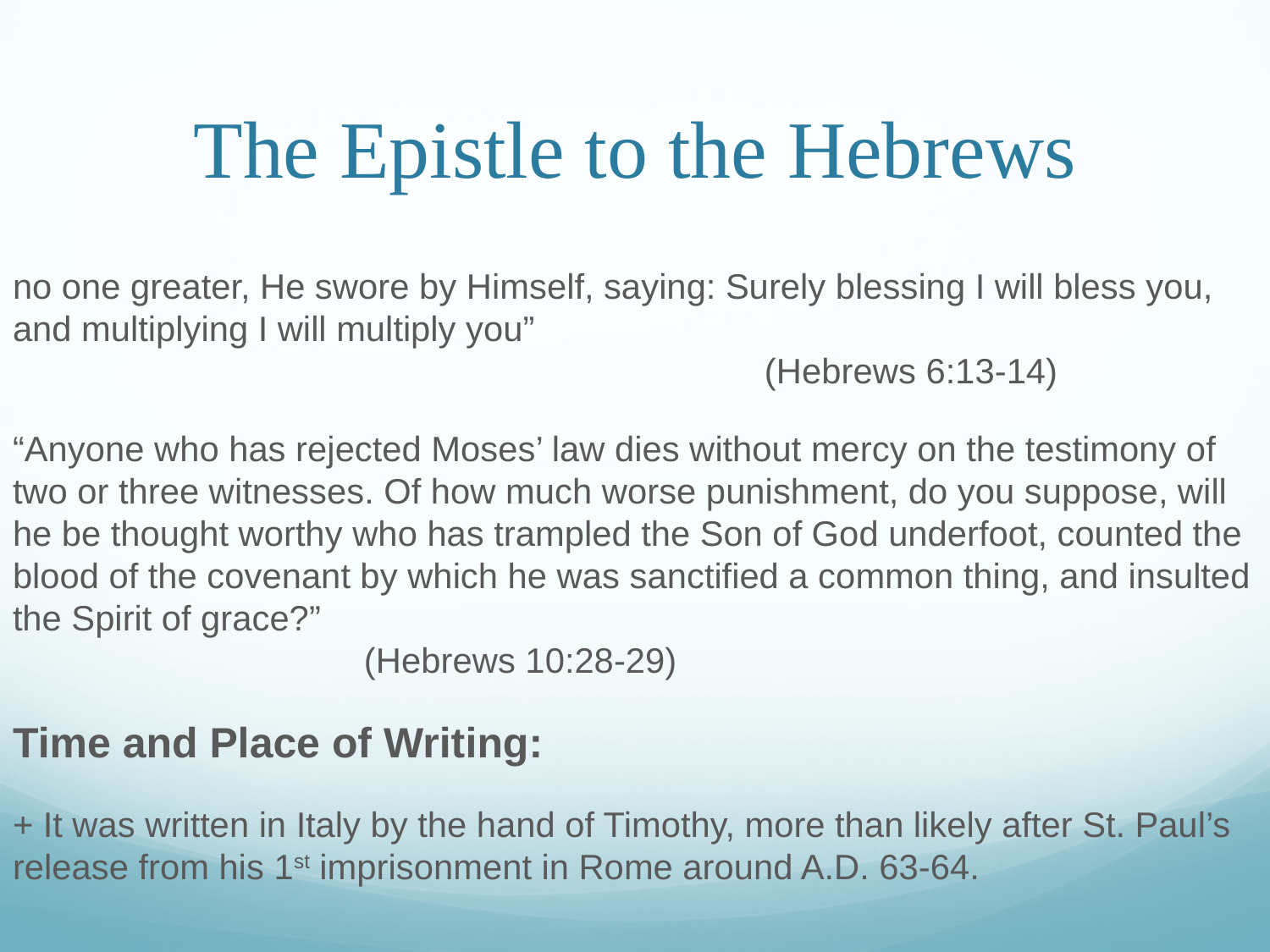

# The Epistle to the Hebrews
no one greater, He swore by Himself, saying: Surely blessing I will bless you, and multiplying I will multiply you”										            (Hebrews 6:13-14)
“Anyone who has rejected Moses’ law dies without mercy on the testimony of two or three witnesses. Of how much worse punishment, do you suppose, will he be thought worthy who has trampled the Son of God underfoot, counted the blood of the covenant by which he was sanctified a common thing, and insulted the Spirit of grace?”									          (Hebrews 10:28-29)
Time and Place of Writing:
+ It was written in Italy by the hand of Timothy, more than likely after St. Paul’s release from his 1st imprisonment in Rome around A.D. 63-64.